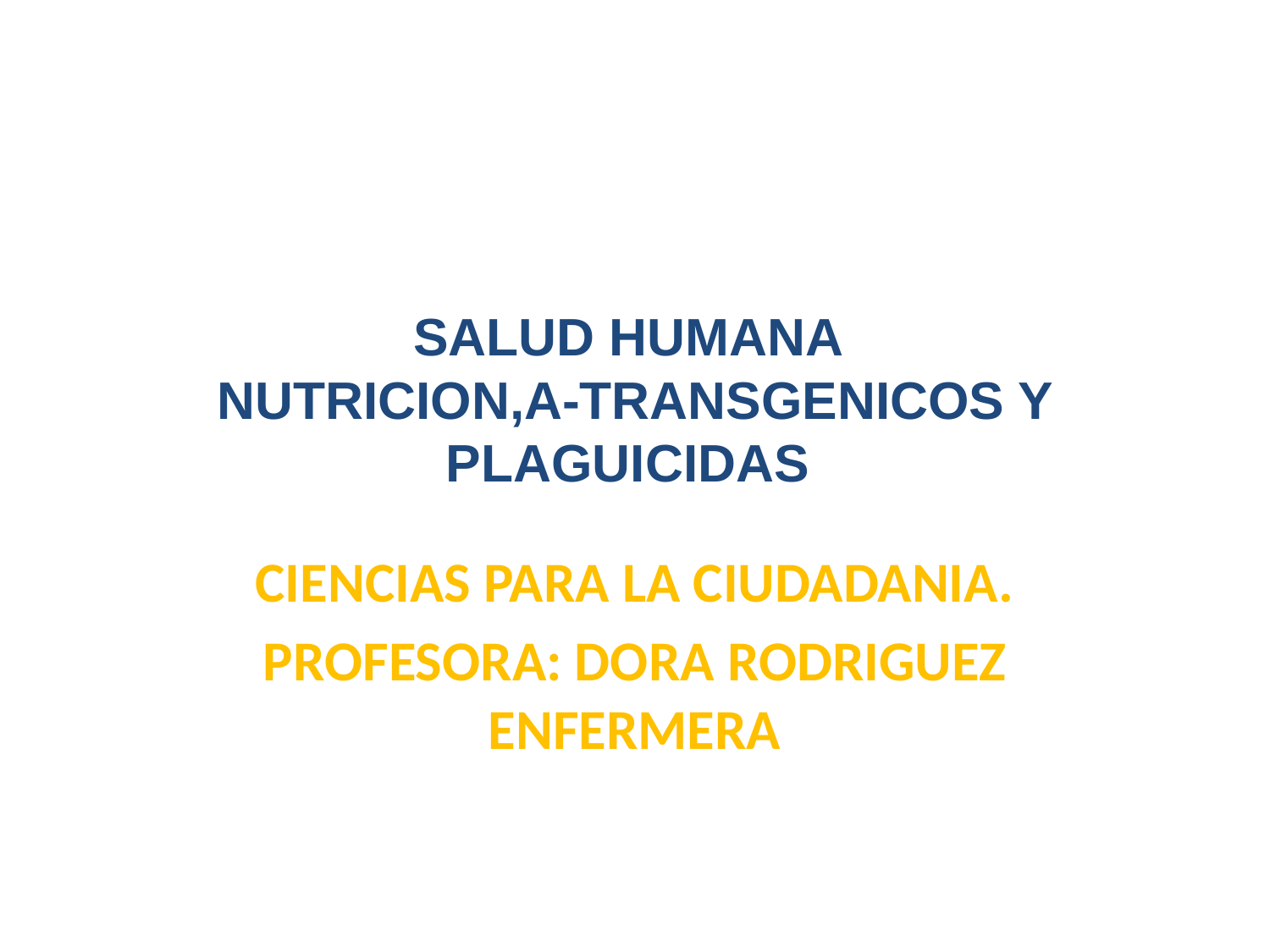

# SALUD HUMANA NUTRICION,A-TRANSGENICOS Y PLAGUICIDAS
CIENCIAS PARA LA CIUDADANIA.
PROFESORA: DORA RODRIGUEZ ENFERMERA